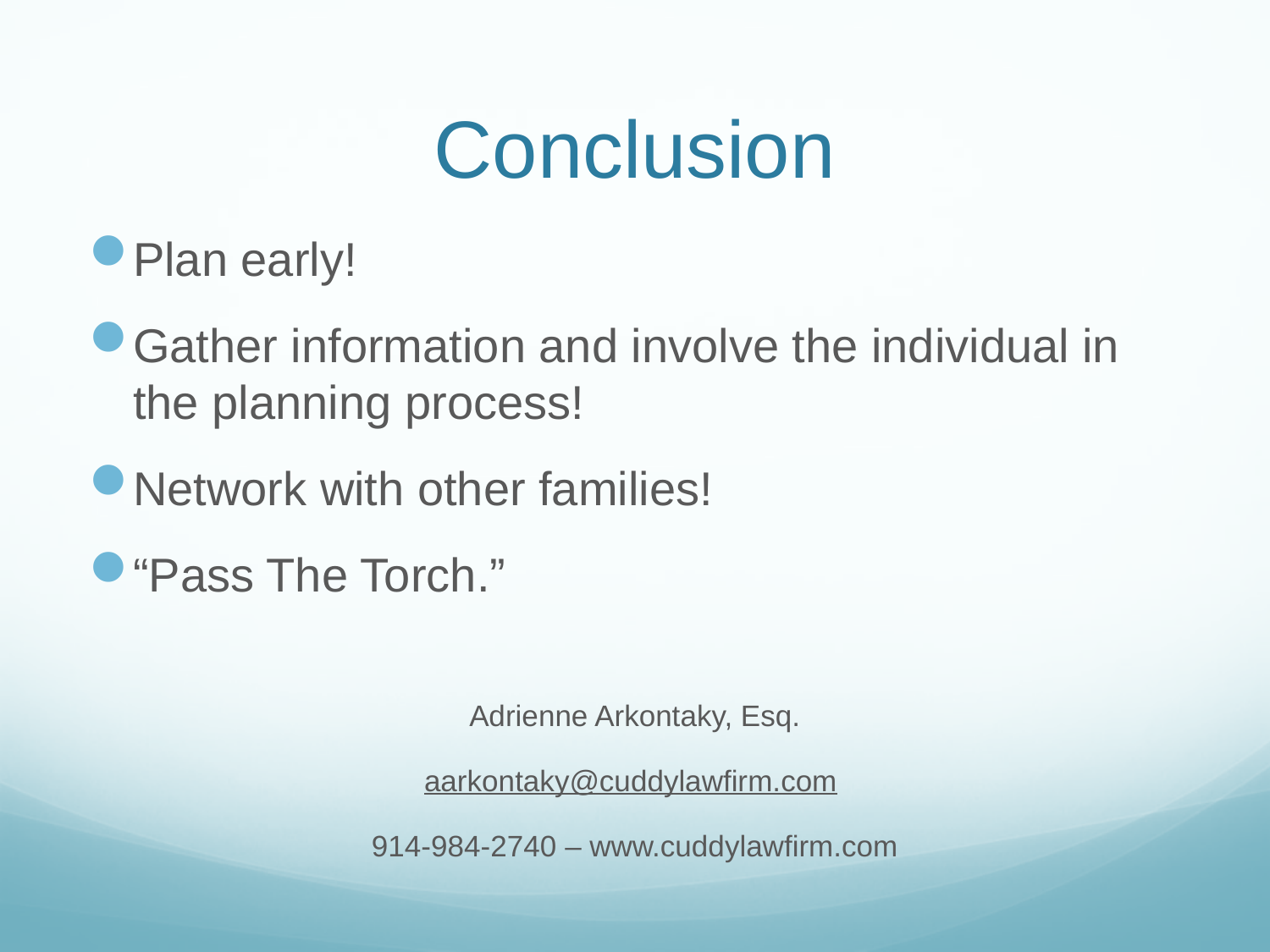

# Conclusion
Plan early!
Gather information and involve the individual in the planning process!
Network with other families!
“Pass The Torch.”

Adrienne Arkontaky, Esq.
aarkontaky@cuddylawfirm.com
914-984-2740 – www.cuddylawfirm.com